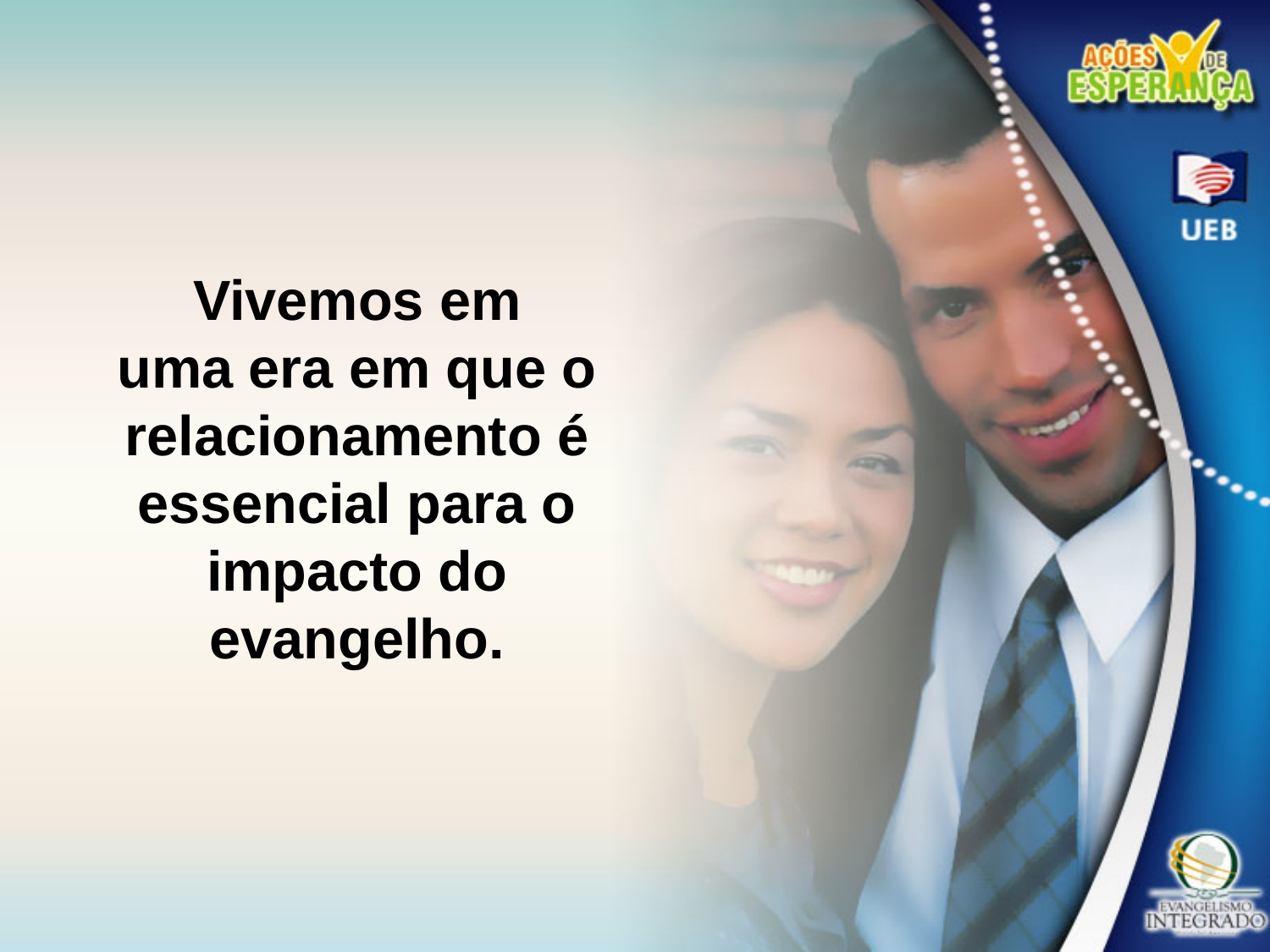

Vivemos em
uma era em que o relacionamento é essencial para o impacto do evangelho.